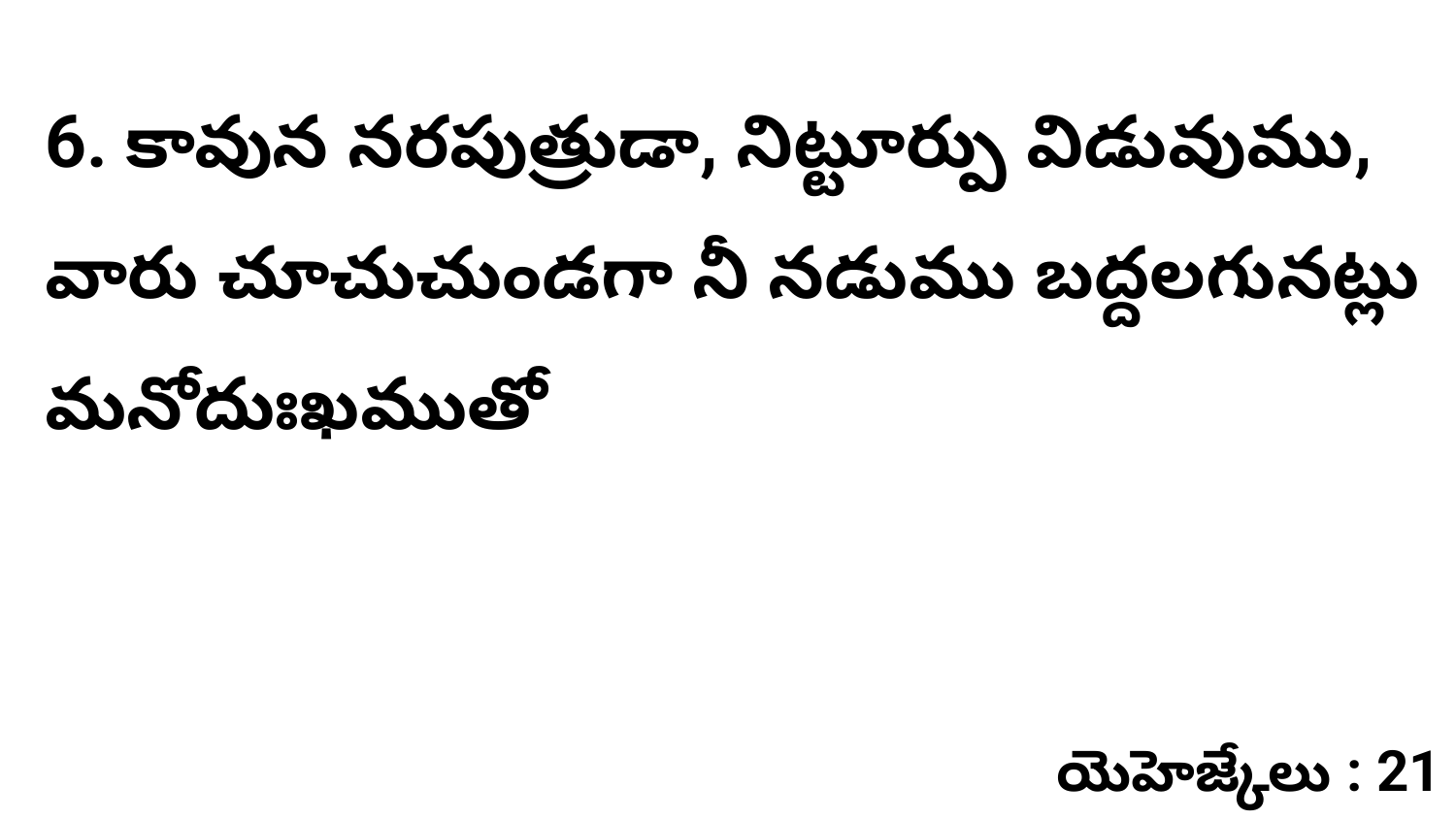

6. కావున నరపుత్రుడా, నిట్టూర్పు విడువుము, వారు చూచుచుండగా నీ నడుము బద్దలగునట్లు మనోదుఃఖముతో
యెహెజ్కేలు : 21